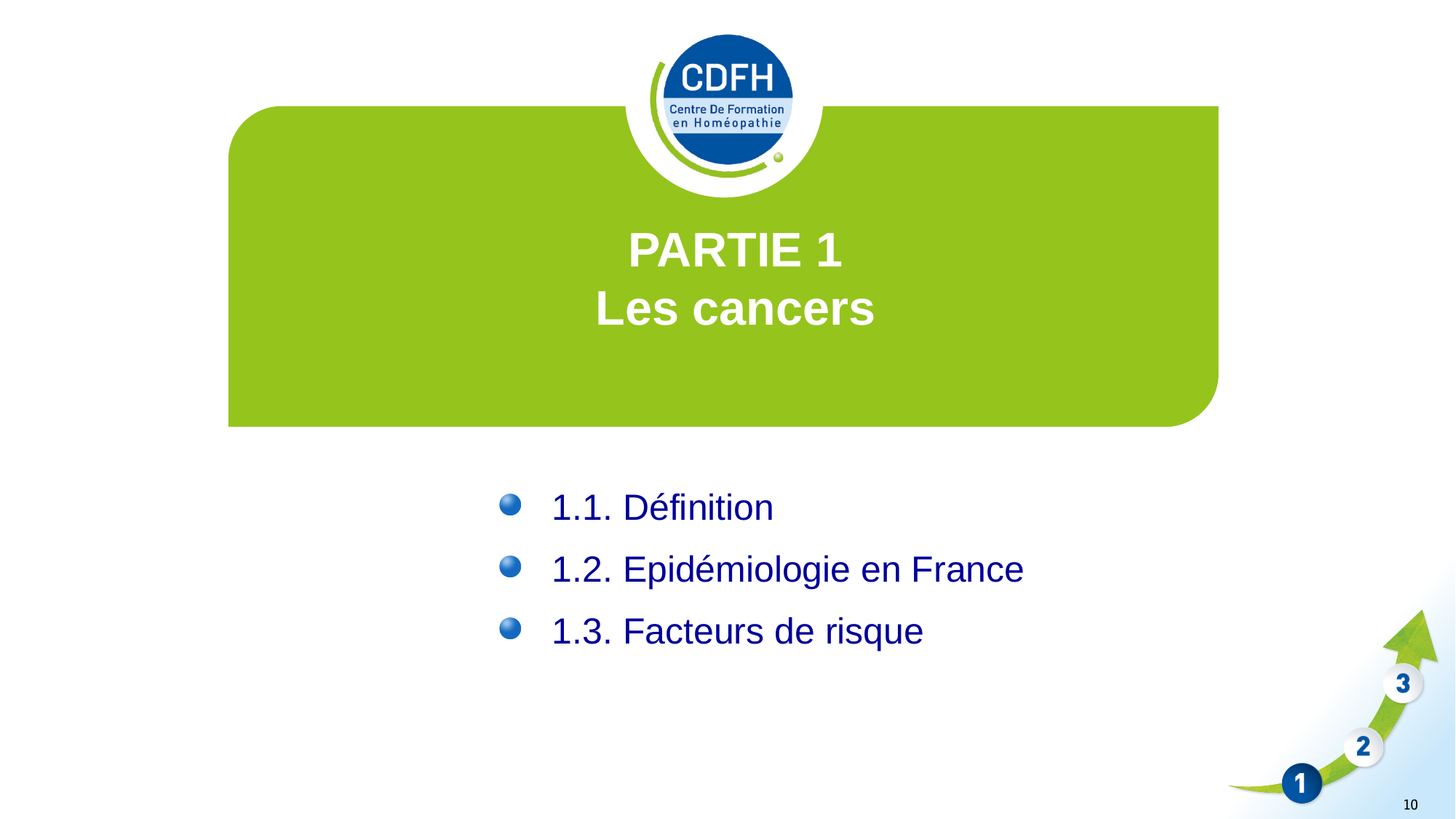

PARTIE 1
Les cancers
1.1. Définition
1.2. Epidémiologie en France
1.3. Facteurs de risque